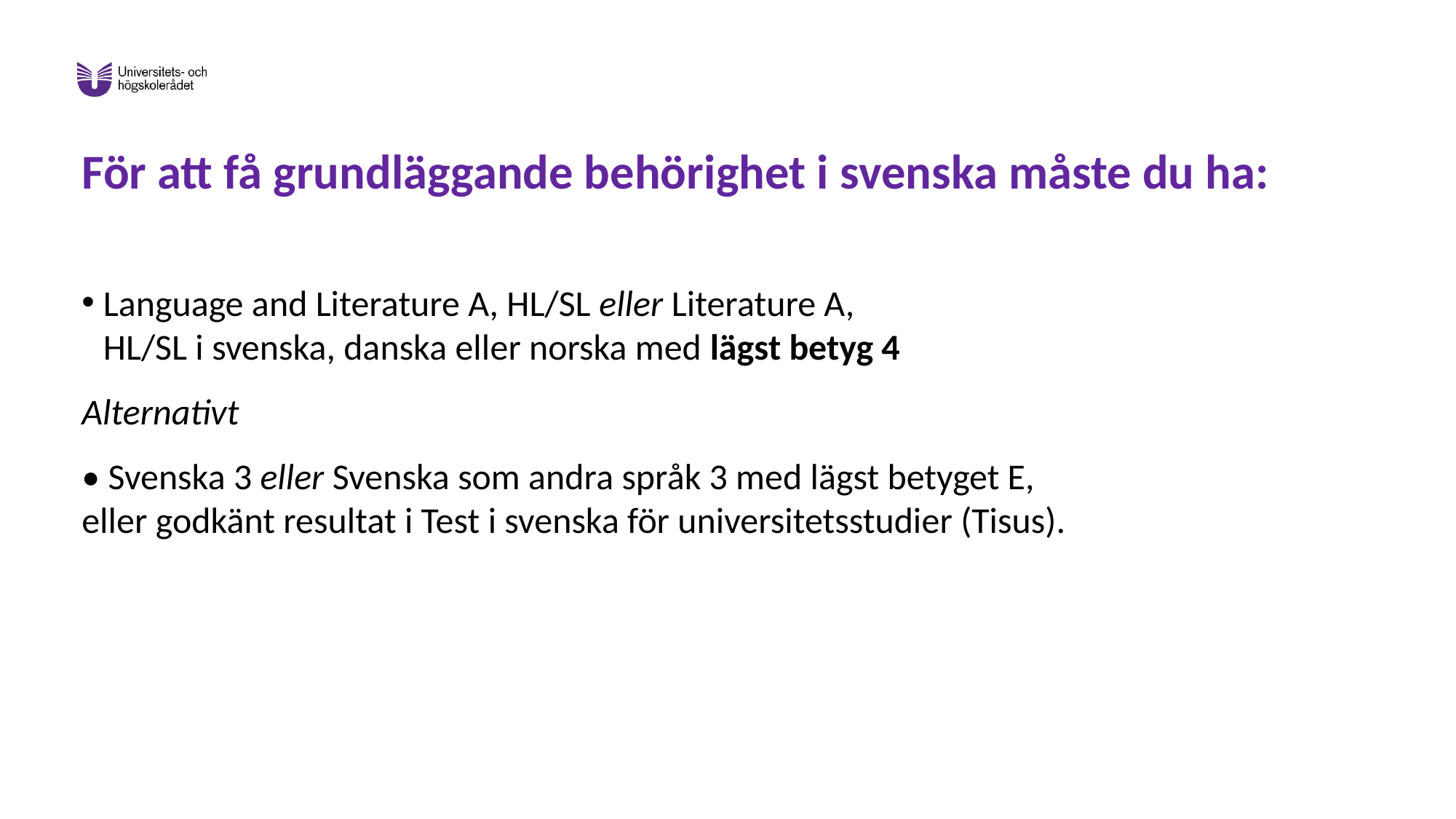

# För att få grundläggande behörighet i svenska måste du ha:

Language and Literature A, HL/SL eller Literature A,
HL/SL i svenska, danska eller norska med lägst betyg 4
Alternativt
• Svenska 3 eller Svenska som andra språk 3 med lägst betyget E,
eller godkänt resultat i Test i svenska för universitetsstudier (Tisus).